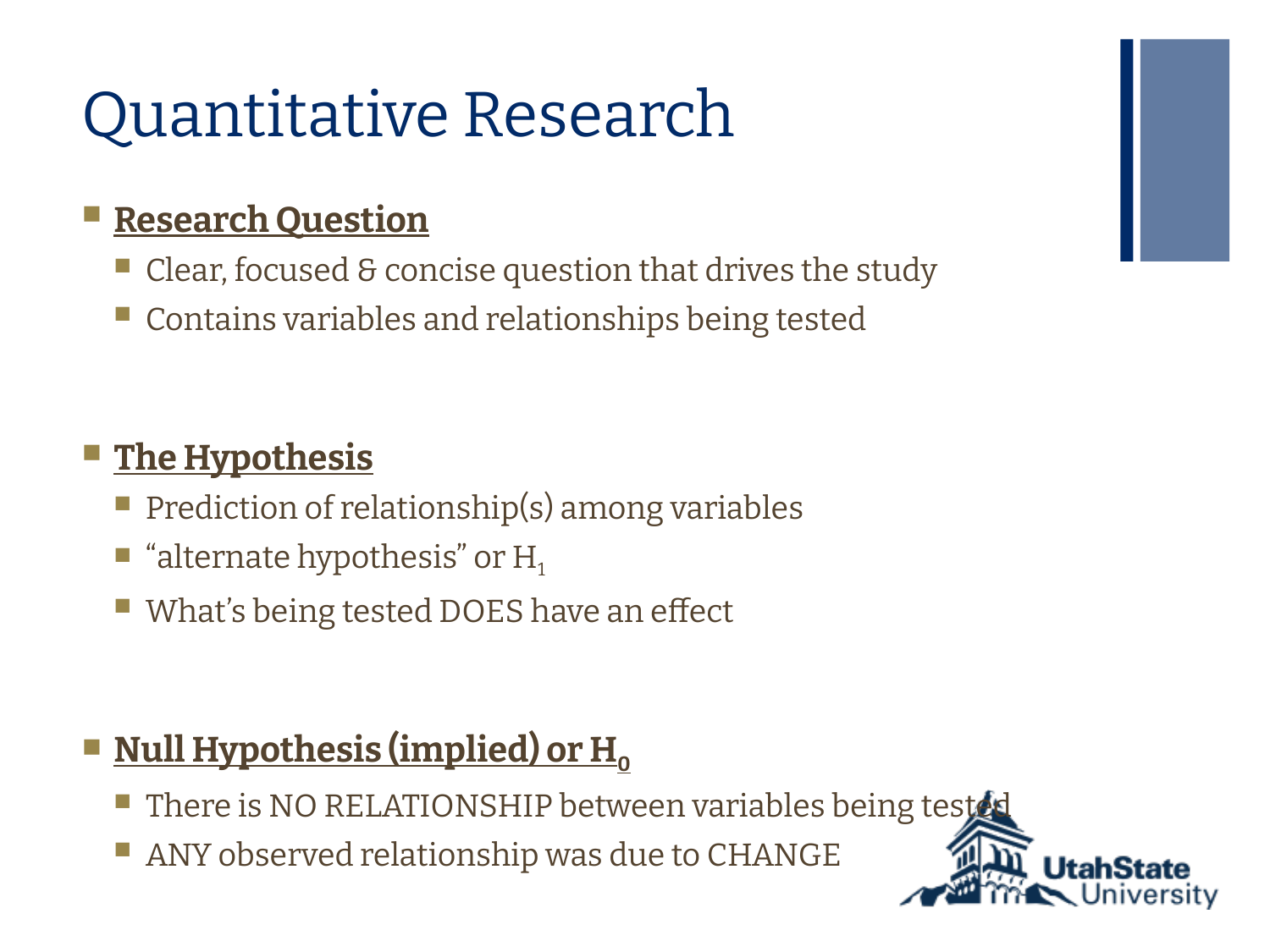

# Quantitative Research
Research Question
Clear, focused & concise question that drives the study
Contains variables and relationships being tested

The Hypothesis
Prediction of relationship(s) among variables
“alternate hypothesis” or H1
What’s being tested DOES have an effect

Null Hypothesis (implied) or H0
There is NO RELATIONSHIP between variables being tested
ANY observed relationship was due to CHANGE